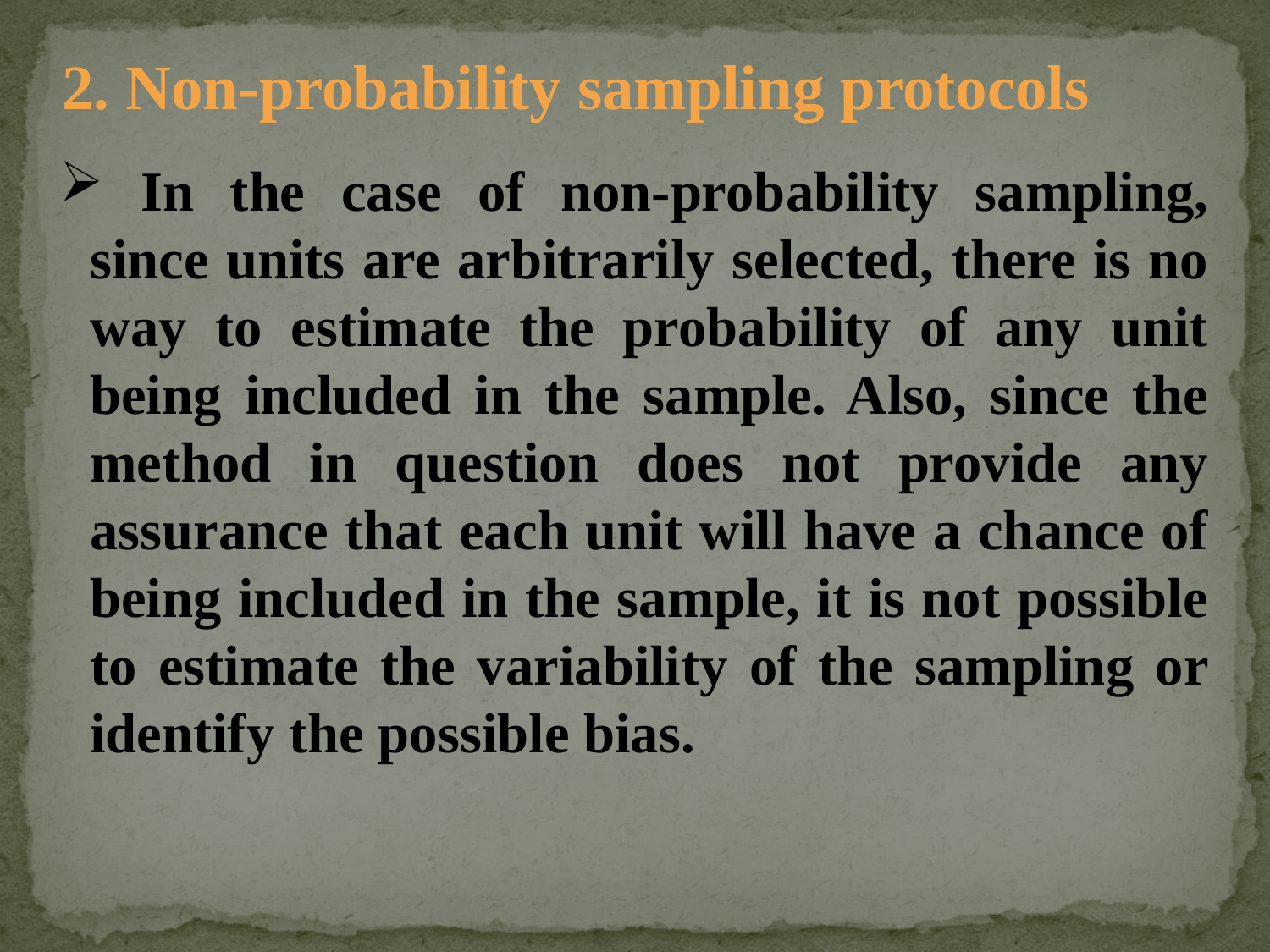

2. Non-probability sampling protocols
 In the case of non-probability sampling, since units are arbitrarily selected, there is no way to estimate the probability of any unit being included in the sample. Also, since the method in question does not provide any assurance that each unit will have a chance of being included in the sample, it is not possible to estimate the variability of the sampling or identify the possible bias.